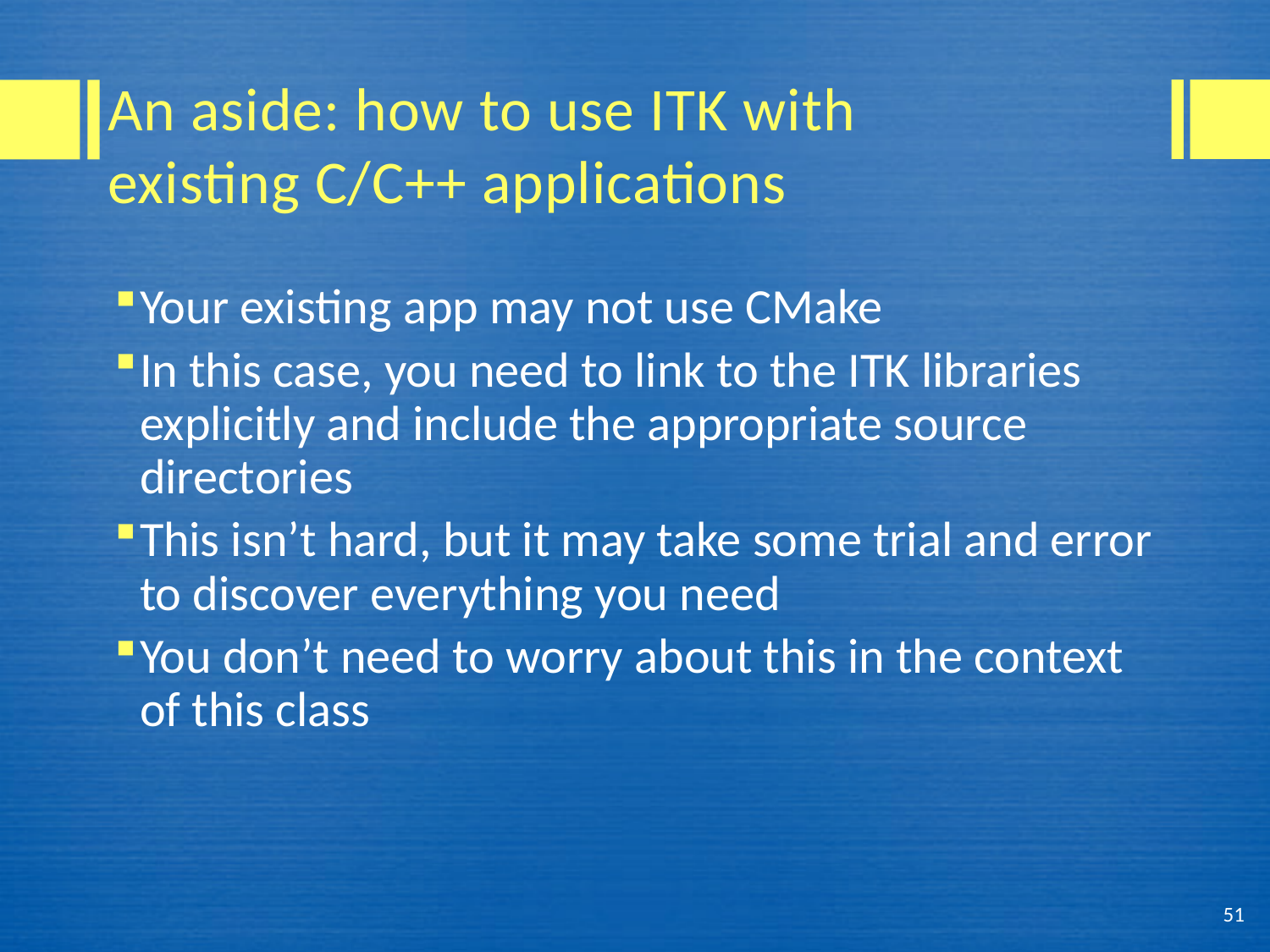

# An aside: how to use ITK with existing C/C++ applications
Your existing app may not use CMake
In this case, you need to link to the ITK libraries explicitly and include the appropriate source directories
This isn’t hard, but it may take some trial and error to discover everything you need
You don’t need to worry about this in the context of this class
51